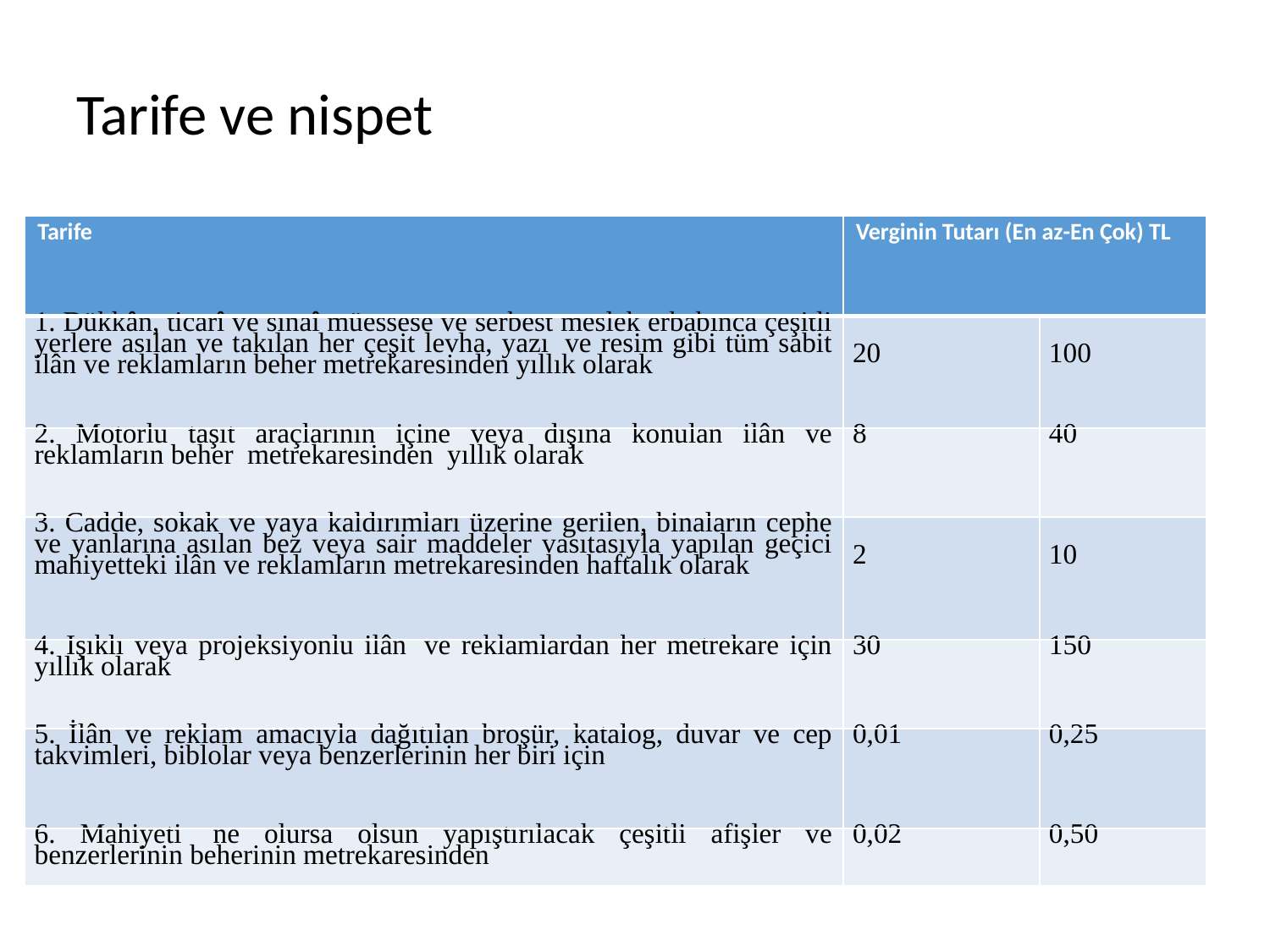

# Tarife ve nispet
| Tarife | Verginin Tutarı (En az-En Çok) TL |  |
| --- | --- | --- |
| 1. Dükkân, ticarî ve sınaî müessese ve serbest meslek erbabınca çeşitli yerlere asılan ve takılan her çeşit levha, yazı  ve resim gibi tüm sabit ilân ve reklamların beher metrekaresinden yıllık olarak | 20 | 100 |
| 2. Motorlu taşıt araçlarının içine veya dışına konulan ilân ve reklamların beher  metrekaresinden  yıllık olarak | 8 | 40 |
| 3. Cadde, sokak ve yaya kaldırımları üzerine gerilen, binaların cephe ve yanlarına asılan bez veya sair maddeler vasıtasıyla yapılan geçici mahiyetteki ilân ve reklamların metrekaresinden haftalık olarak | 2 | 10 |
| 4. Işıklı veya projeksiyonlu ilân  ve reklamlardan her metrekare için yıllık olarak | 30 | 150 |
| 5. İlân ve reklam amacıyla dağıtılan broşür, katalog, duvar ve cep takvimleri, biblolar veya benzerlerinin her biri için | 0,01 | 0,25 |
| 6. Mahiyeti  ne olursa olsun yapıştırılacak çeşitli afişler ve benzerlerinin beherinin metrekaresinden | 0,02 | 0,50 |